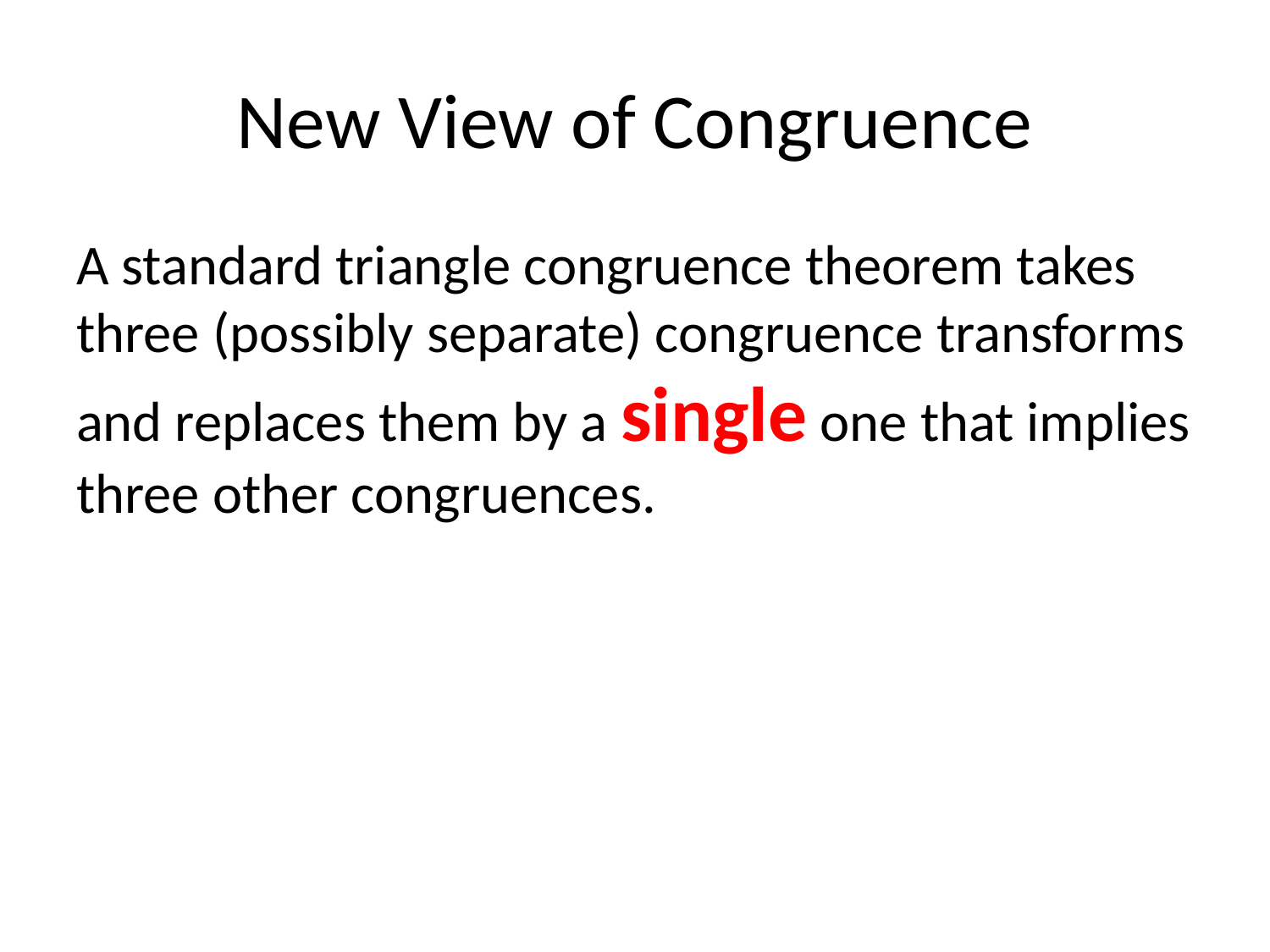

# New View of Congruence
A standard triangle congruence theorem takes three (possibly separate) congruence transforms and replaces them by a single one that implies three other congruences.